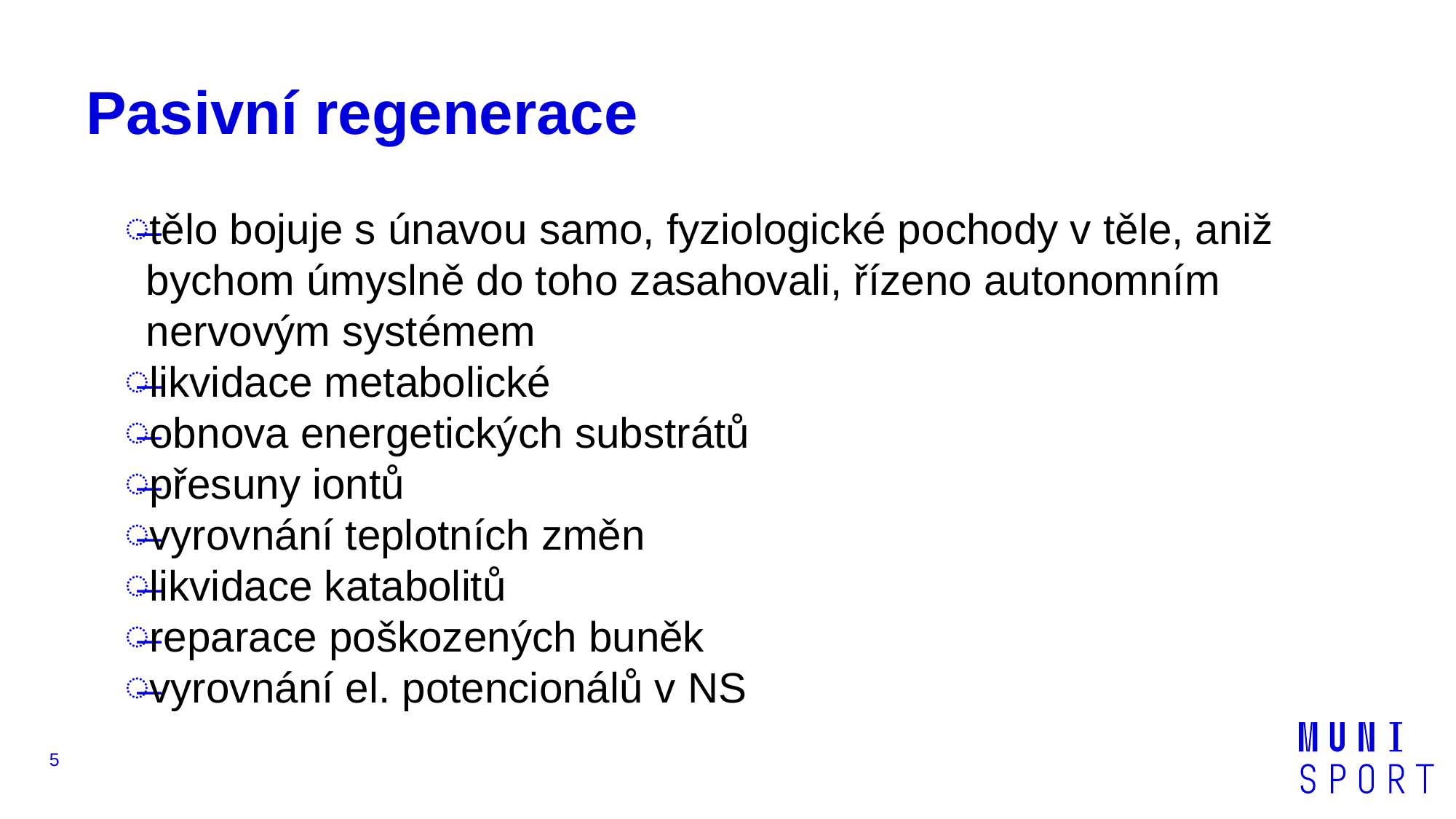

# Pasivní regenerace
tělo bojuje s únavou samo, fyziologické pochody v těle, aniž bychom úmyslně do toho zasahovali, řízeno autonomním nervovým systémem
likvidace metabolické
obnova energetických substrátů
přesuny iontů
vyrovnání teplotních změn
likvidace katabolitů
reparace poškozených buněk
vyrovnání el. potencionálů v NS

5